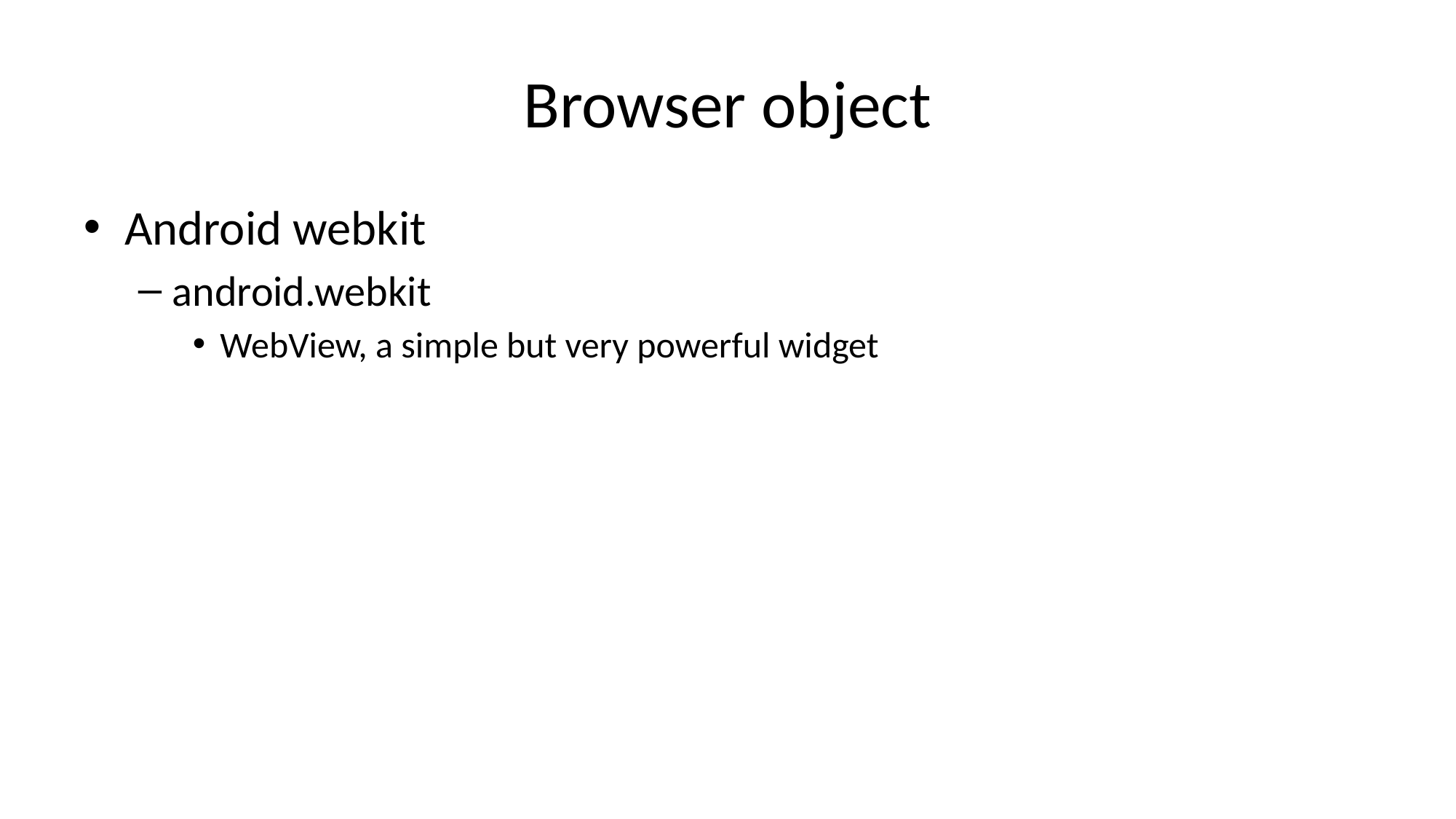

# Browser object
Android webkit
android.webkit
WebView, a simple but very powerful widget